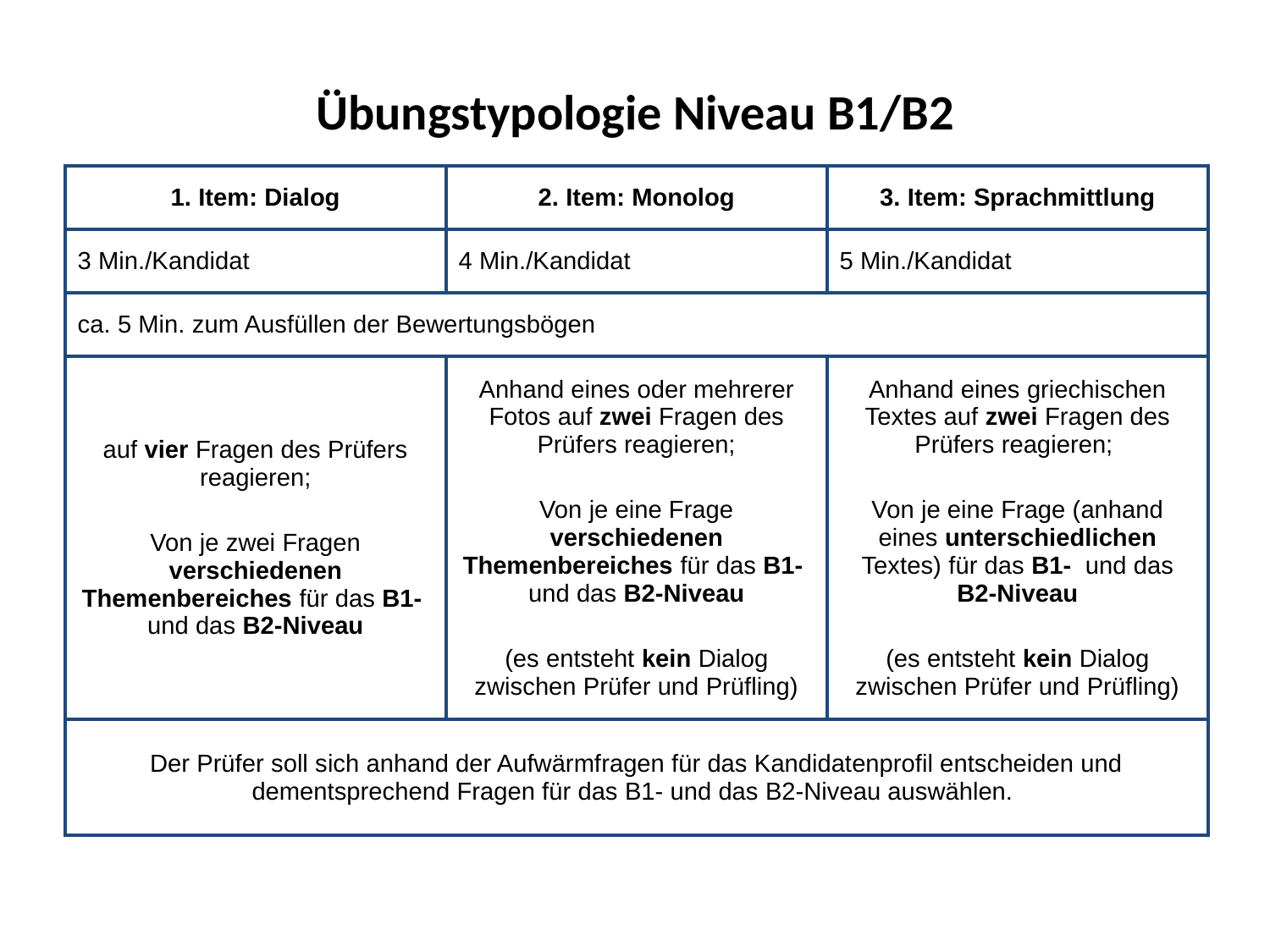

# Übungstypologie Niveau B1/B2
| 1. Item: Dialog | 2. Item: Monolog | 3. Item: Sprachmittlung |
| --- | --- | --- |
| 3 Min./Kandidat | 4 Min./Kandidat | 5 Min./Kandidat |
| ca. 5 Min. zum Ausfüllen der Bewertungsbögen |  |  |
| auf vier Fragen des Prüfers reagieren; Von je zwei Fragen verschiedenen Themenbereiches für das B1- und das B2-Niveau | Anhand eines oder mehrerer Fotos auf zwei Fragen des Prüfers reagieren; Von je eine Frage verschiedenen Themenbereiches für das B1- und das B2-Niveau (es entsteht kein Dialog zwischen Prüfer und Prüfling) | Anhand eines griechischen Textes auf zwei Fragen des Prüfers reagieren; Von je eine Frage (anhand eines unterschiedlichen Textes) für das B1- und das B2-Niveau (es entsteht kein Dialog zwischen Prüfer und Prüfling) |
| Der Prüfer soll sich anhand der Aufwärmfragen für das Kandidatenprofil entscheiden und dementsprechend Fragen für das B1- und das B2-Niveau auswählen. |  |  |